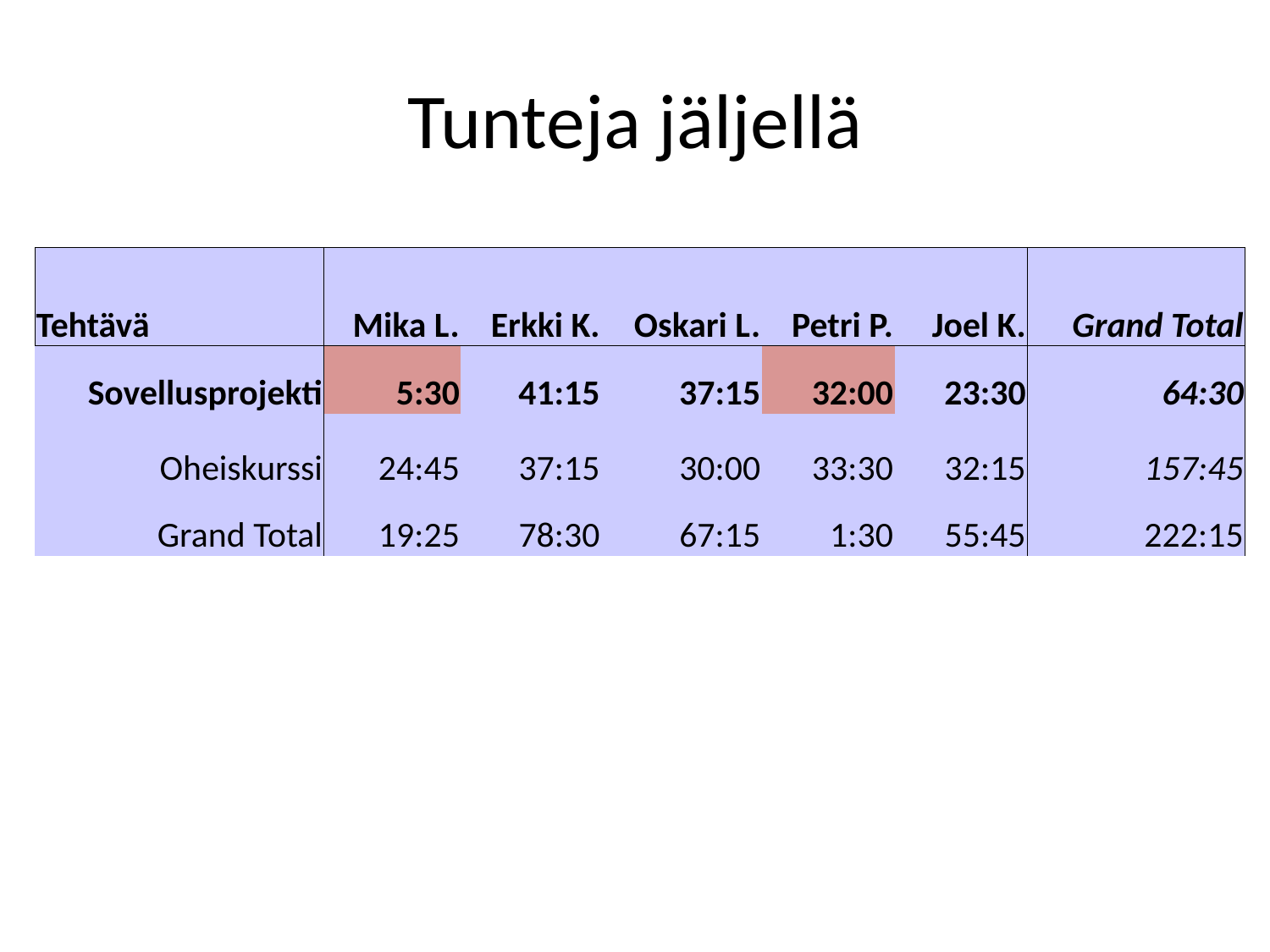

# Tunteja jäljellä
| Tehtävä | Mika L. | Erkki K. | Oskari L. | Petri P. | Joel K. | Grand Total |
| --- | --- | --- | --- | --- | --- | --- |
| Sovellusprojekti | 5:30 | 41:15 | 37:15 | 32:00 | 23:30 | 64:30 |
| Oheiskurssi | 24:45 | 37:15 | 30:00 | 33:30 | 32:15 | 157:45 |
| Grand Total | 19:25 | 78:30 | 67:15 | 1:30 | 55:45 | 222:15 |